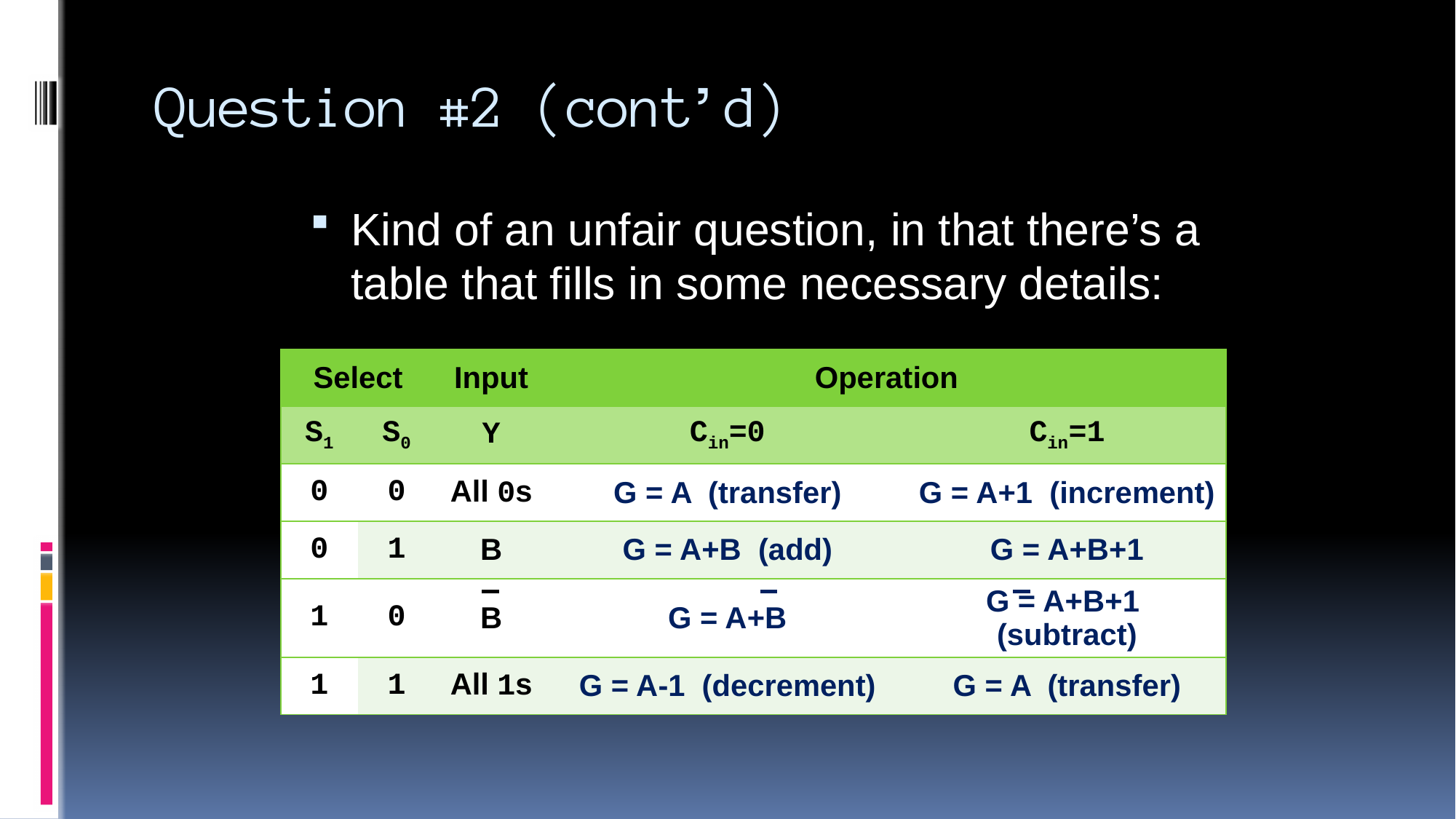

# Question #2 (cont’d)
Kind of an unfair question, in that there’s a table that fills in some necessary details:
| Select |  | Input | Operation |  |
| --- | --- | --- | --- | --- |
| S1 | S0 | Y | Cin=0 | Cin=1 |
| 0 | 0 | All 0s | G = A (transfer) | G = A+1 (increment) |
| 0 | 1 | B | G = A+B (add) | G = A+B+1 |
| 1 | 0 | B | G = A+B | G = A+B+1 (subtract) |
| 1 | 1 | All 1s | G = A-1 (decrement) | G = A (transfer) |